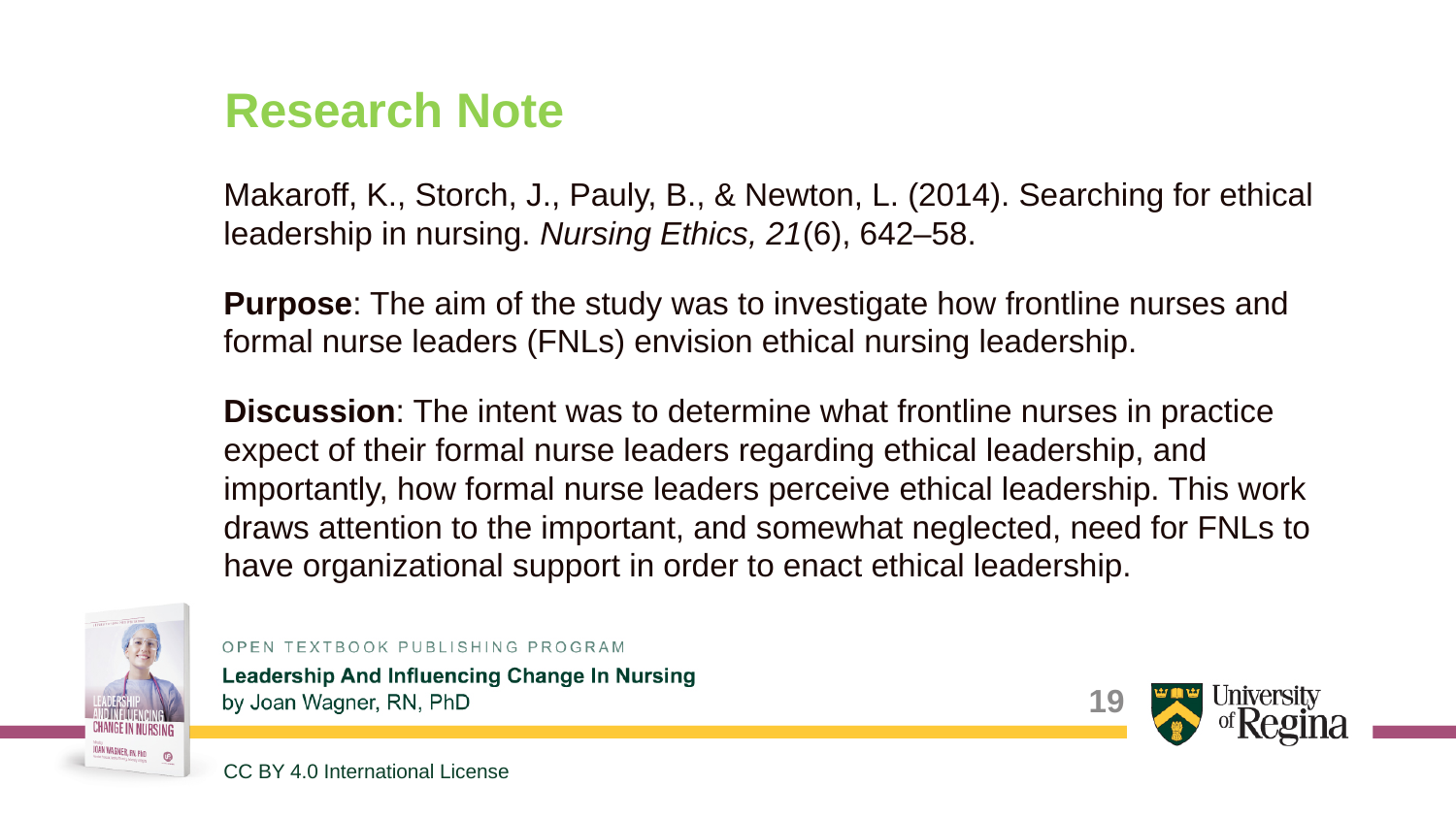

# Research Note
Makaroff, K., Storch, J., Pauly, B., & Newton, L. (2014). Searching for ethical leadership in nursing. Nursing Ethics, 21(6), 642–58.
Purpose: The aim of the study was to investigate how frontline nurses and formal nurse leaders (FNLs) envision ethical nursing leadership.
Discussion: The intent was to determine what frontline nurses in practice expect of their formal nurse leaders regarding ethical leadership, and importantly, how formal nurse leaders perceive ethical leadership. This work draws attention to the important, and somewhat neglected, need for FNLs to have organizational support in order to enact ethical leadership.
19
CC BY 4.0 International License